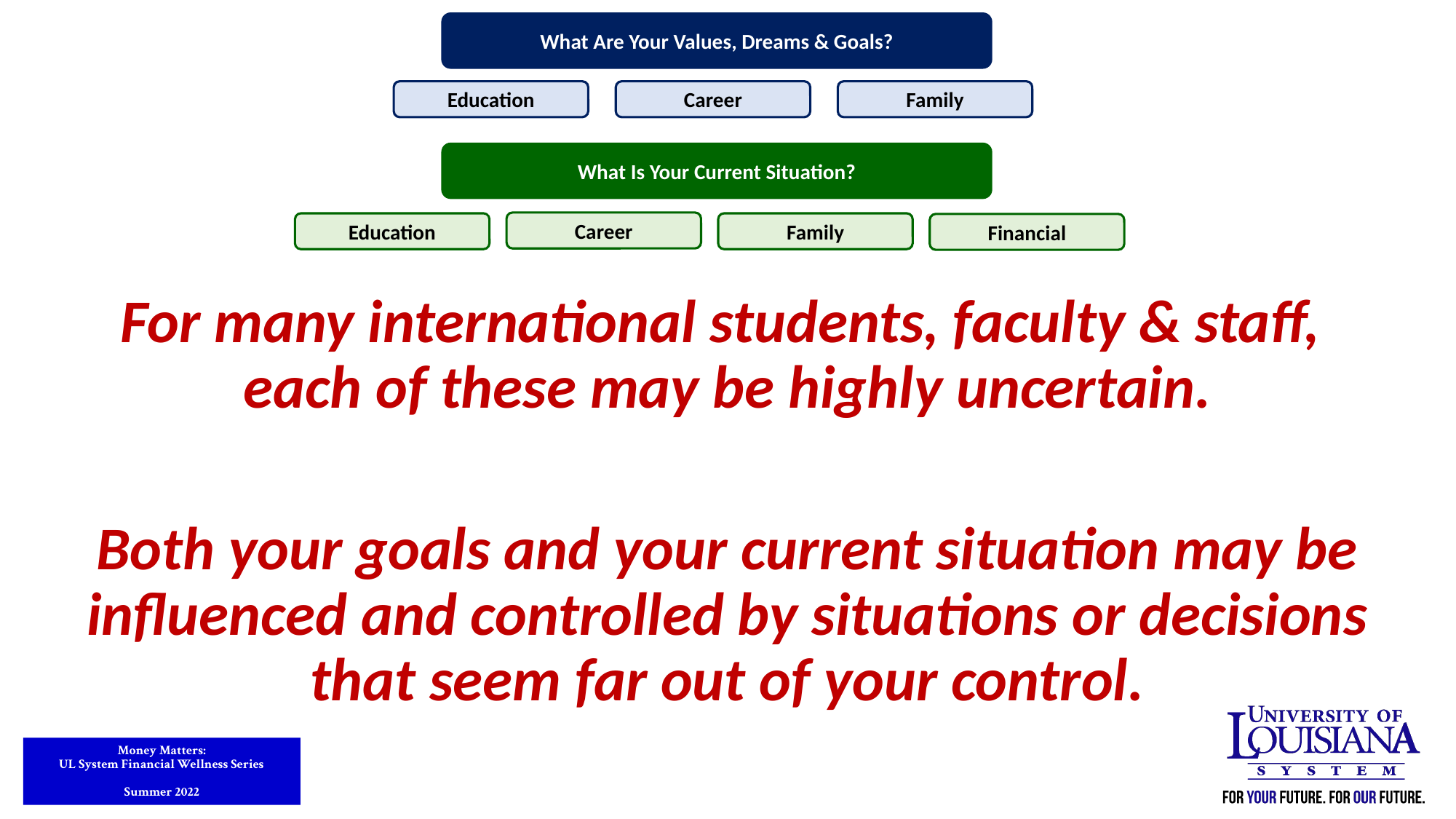

What Are Your Values, Dreams & Goals?
Education
Family
Career
What Is Your Current Situation?
Career
Education
Family
Financial
For many international students, faculty & staff,
each of these may be highly uncertain.

Both your goals and your current situation may be influenced and controlled by situations or decisions that seem far out of your control.